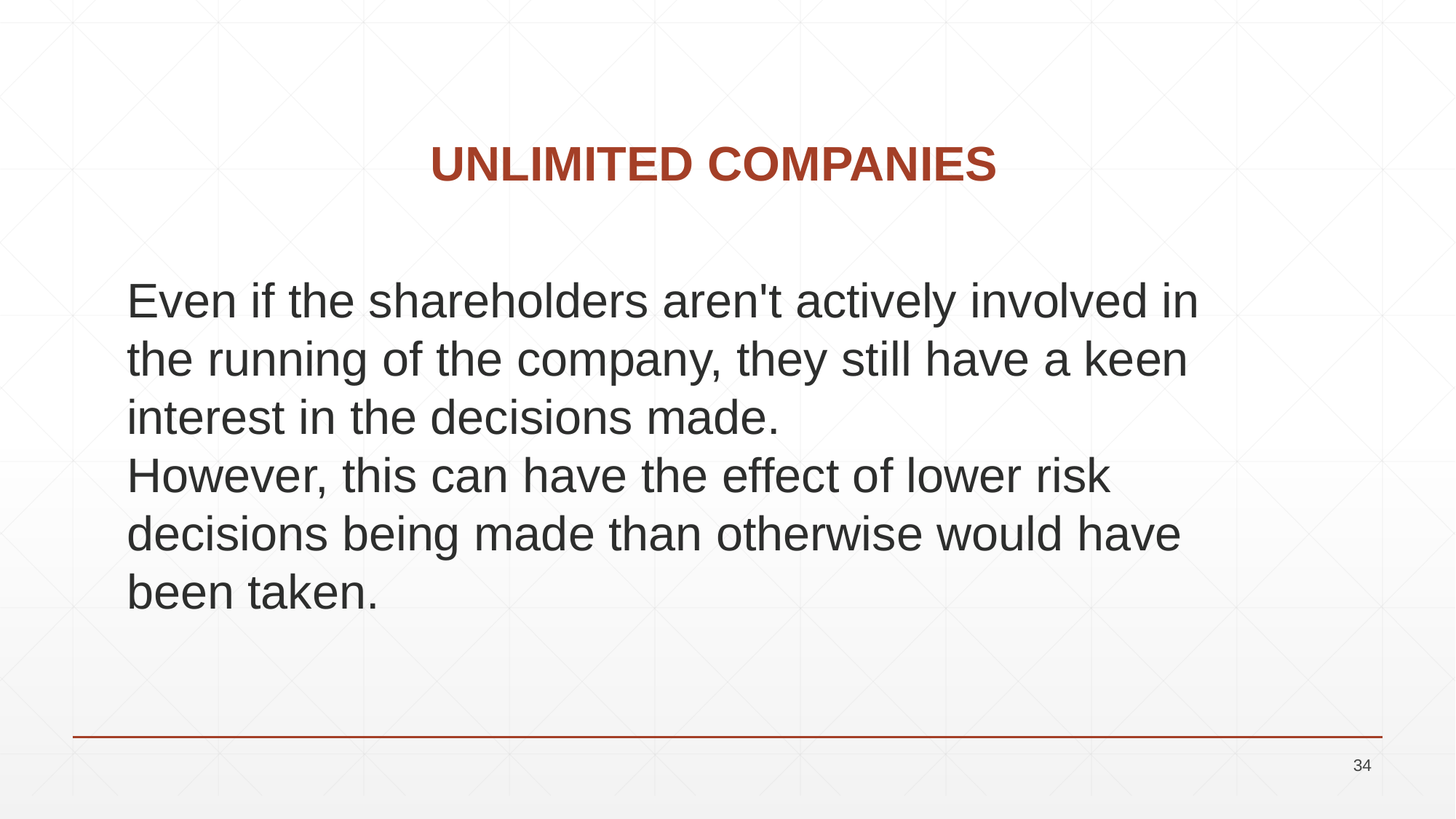

# UNLIMITED COMPANIES

Even if the shareholders aren't actively involved in the running of the company, they still have a keen interest in the decisions made.
However, this can have the effect of lower risk decisions being made than otherwise would have been taken.

34